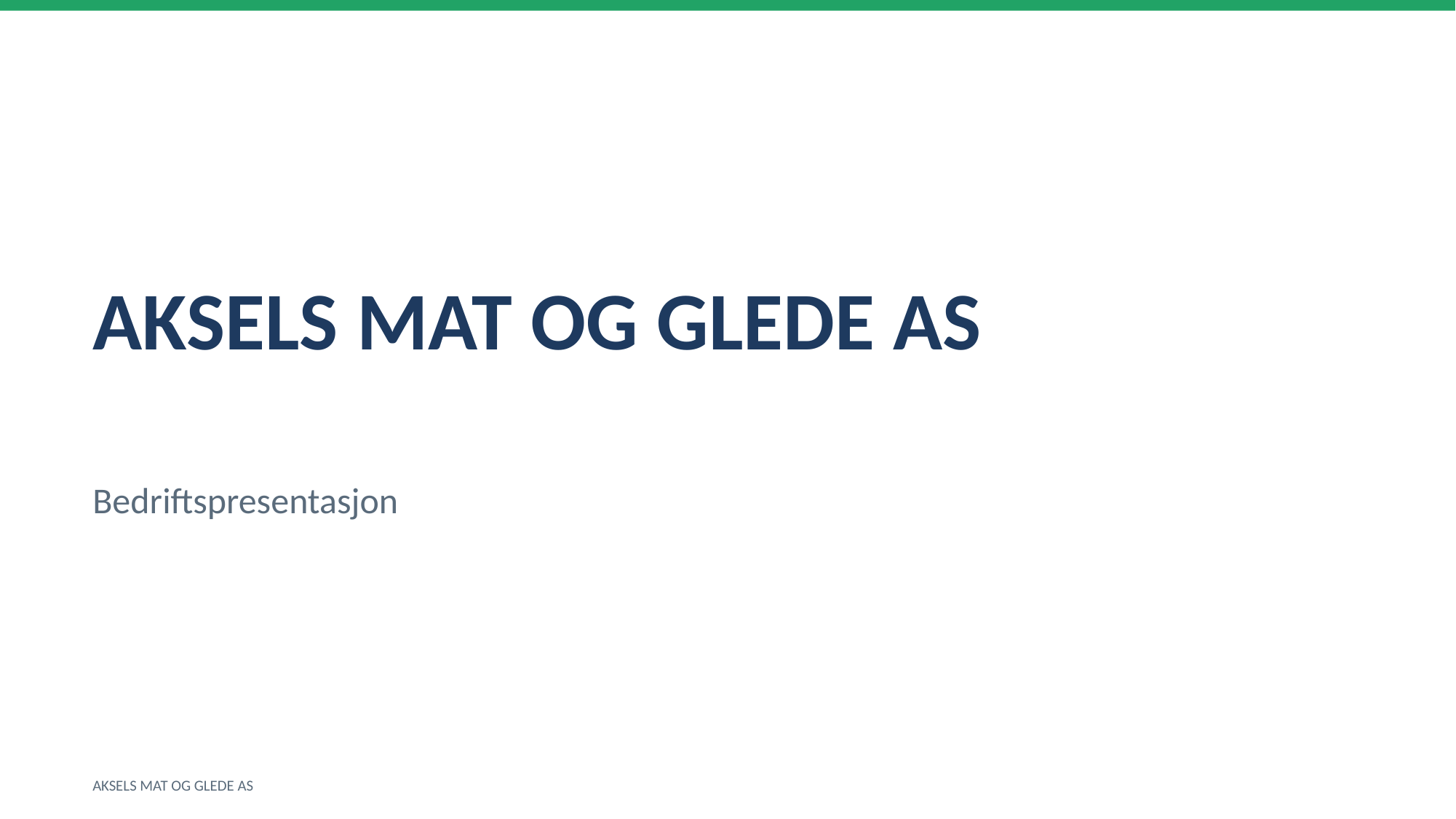

AKSELS MAT OG GLEDE AS
Bedriftspresentasjon
AKSELS MAT OG GLEDE AS